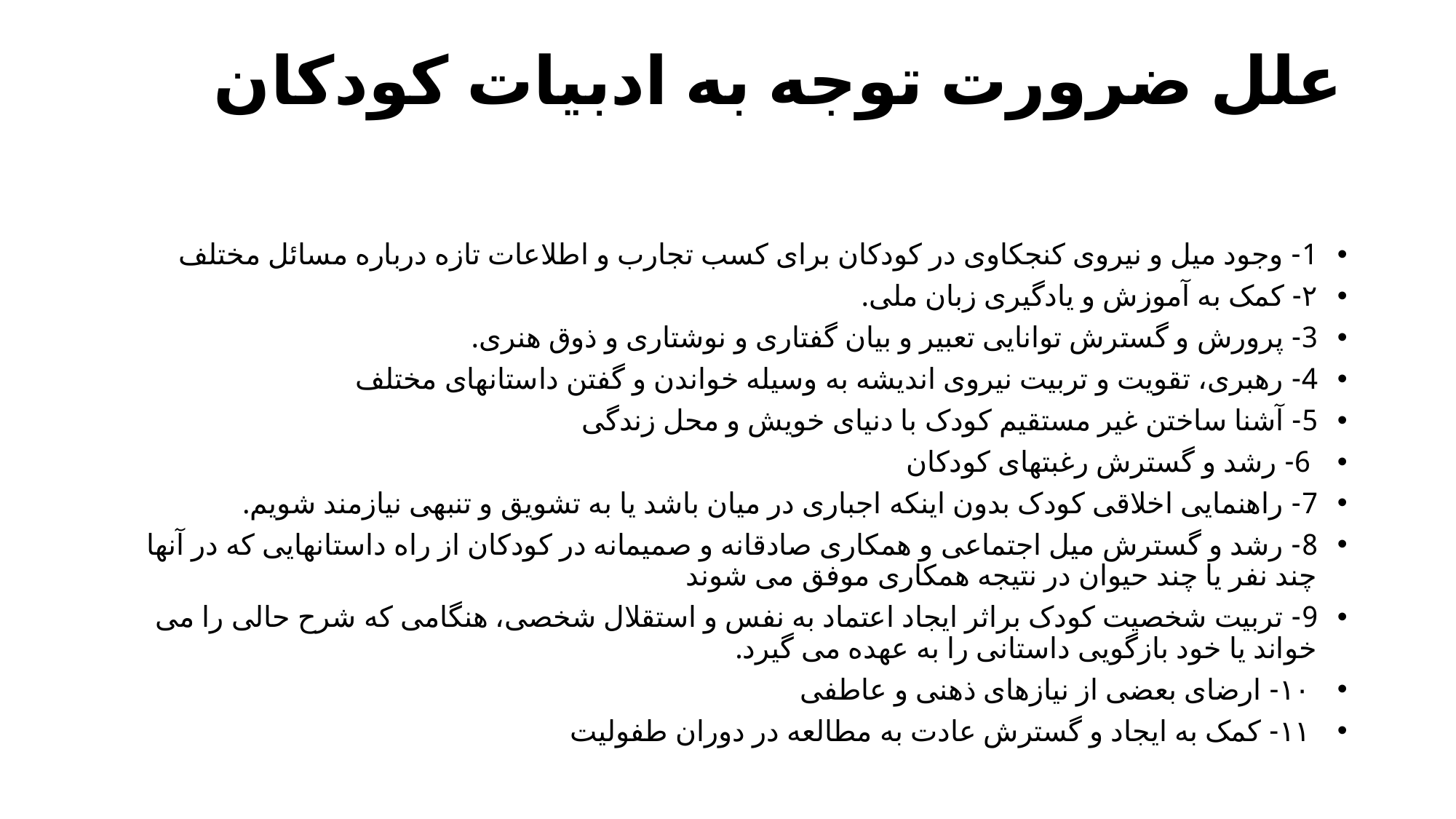

# علل ضرورت توجه به ادبیات کودکان
1- وجود میل و نیروی کنجکاوی در کودکان برای کسب تجارب و اطلاعات تازه درباره مسائل مختلف
٢- کمک به آموزش و یادگیری زبان ملی.
3- پرورش و گسترش توانایی تعبیر و بیان گفتاری و نوشتاری و ذوق هنری.
4- رهبری، تقویت و تربیت نیروی اندیشه به وسیله خواندن و گفتن داستانهای مختلف
5- آشنا ساختن غیر مستقیم کودک با دنیای خویش و محل زندگی
 6- رشد و گسترش رغبتهای کودکان
7- راهنمایی اخلاقی کودک بدون اینکه اجباری در میان باشد یا به تشویق و تنبهی نیازمند شویم.
8- رشد و گسترش میل اجتماعی و همکاری صادقانه و صمیمانه در کودکان از راه داستانهایی که در آنها چند نفر یا چند حیوان در نتیجه همکاری موفق می شوند
9- تربیت شخصیت کودک براثر ایجاد اعتماد به نفس و استقلال شخصی، هنگامی که شرح حالی را می خواند یا خود بازگویی داستانی را به عهده می گیرد.
 ۱۰- ارضای بعضی از نیازهای ذهنی و عاطفی
 ۱۱- کمک به ایجاد و گسترش عادت به مطالعه در دوران طفوليت